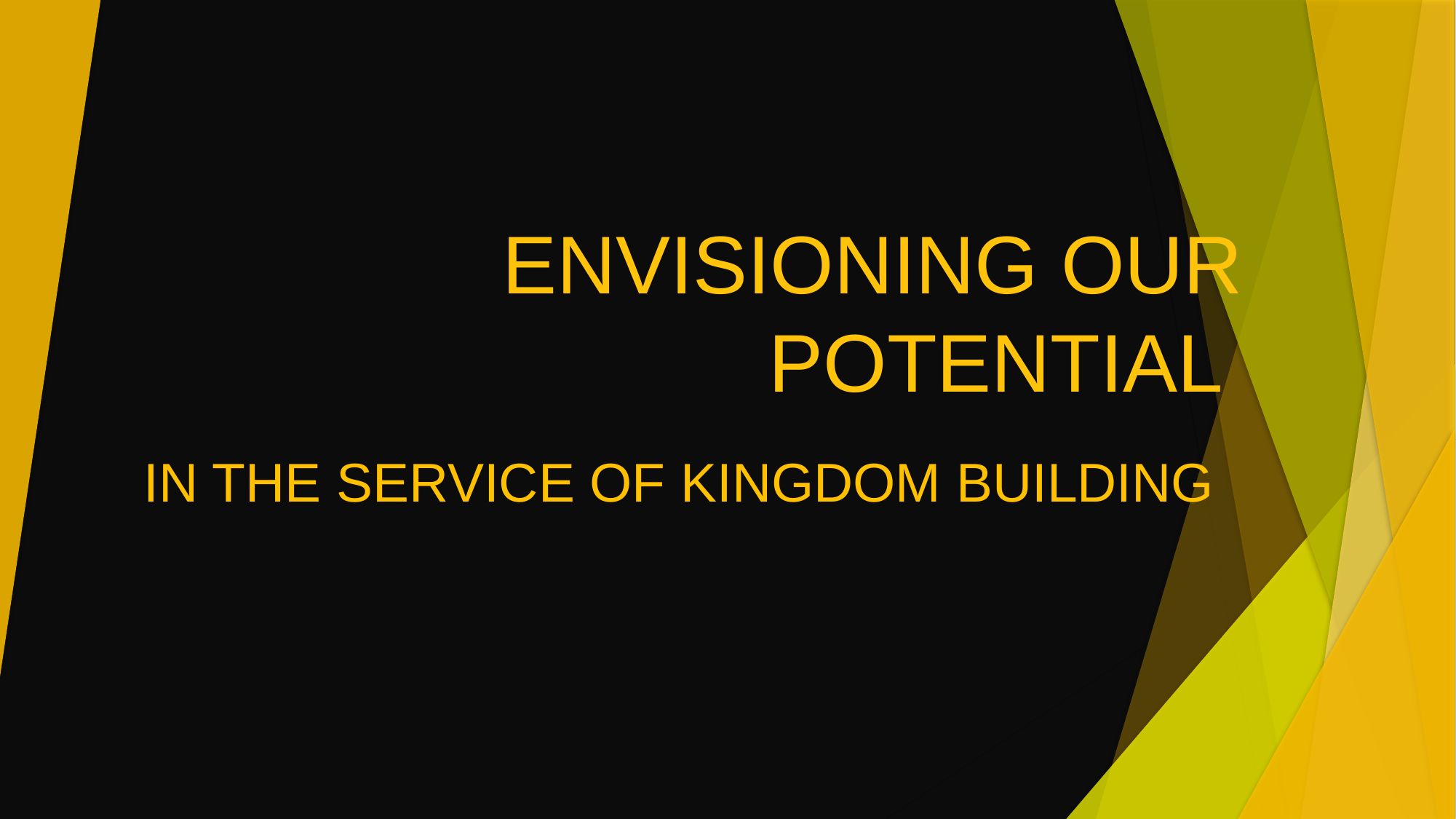

# ENVISIONING OUR POTENTIAL
IN THE SERVICE OF KINGDOM BUILDING